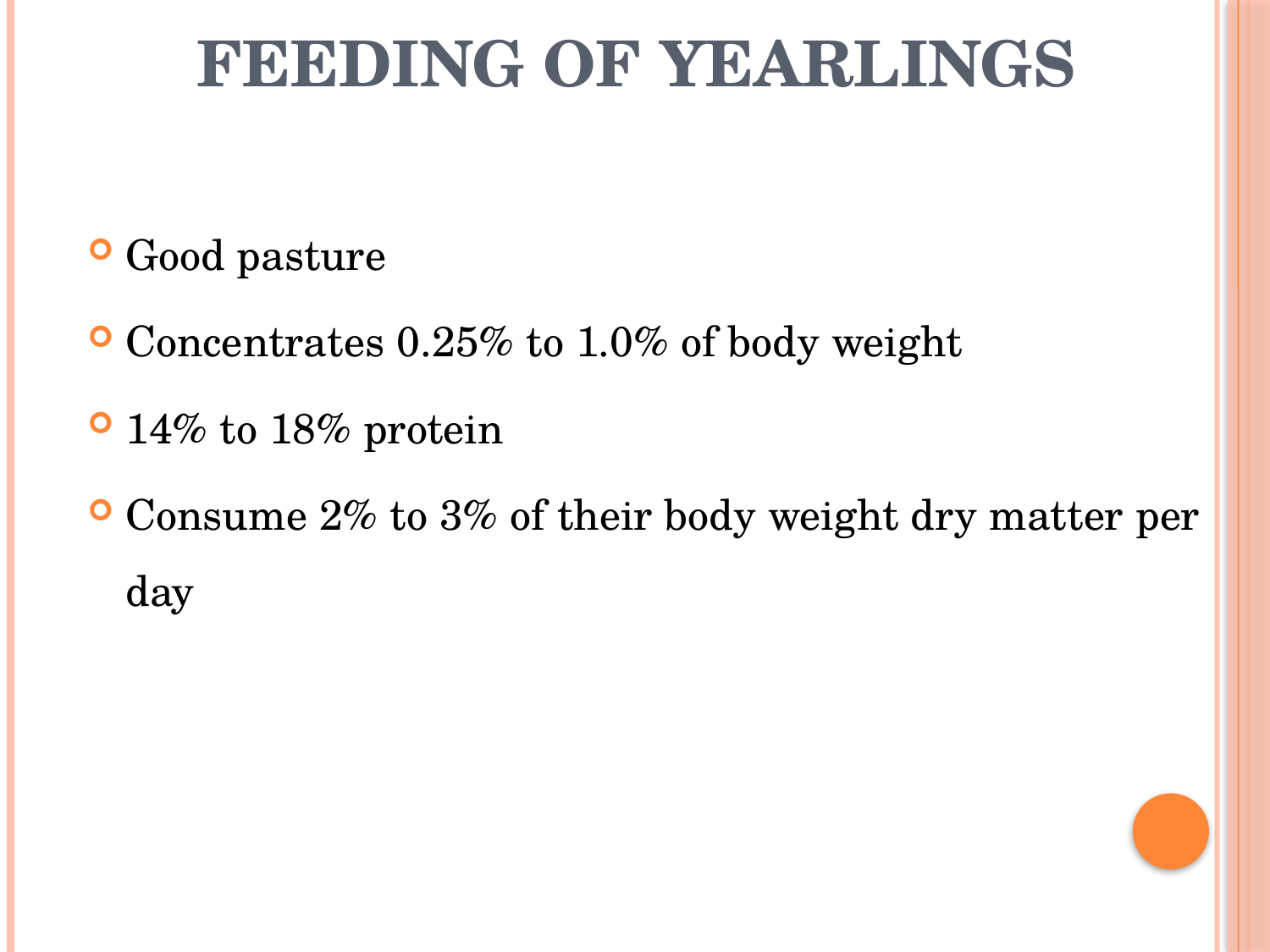

# Feeding of yearlings
Good pasture
Concentrates 0.25% to 1.0% of body weight
14% to 18% protein
Consume 2% to 3% of their body weight dry matter per day